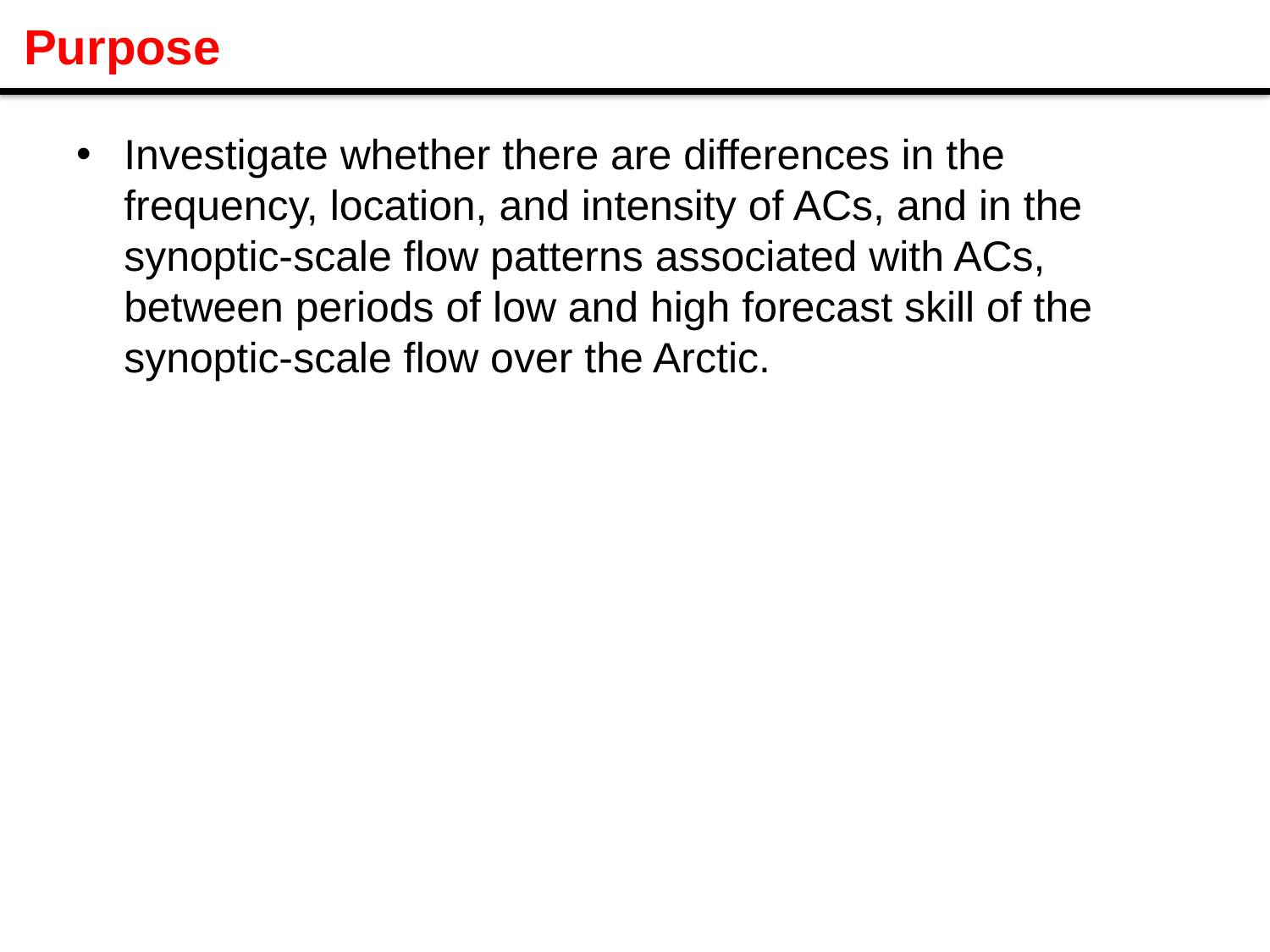

# Purpose
Investigate whether there are differences in the frequency, location, and intensity of ACs, and in the synoptic-scale flow patterns associated with ACs, between periods of low and high forecast skill of the synoptic-scale flow over the Arctic.